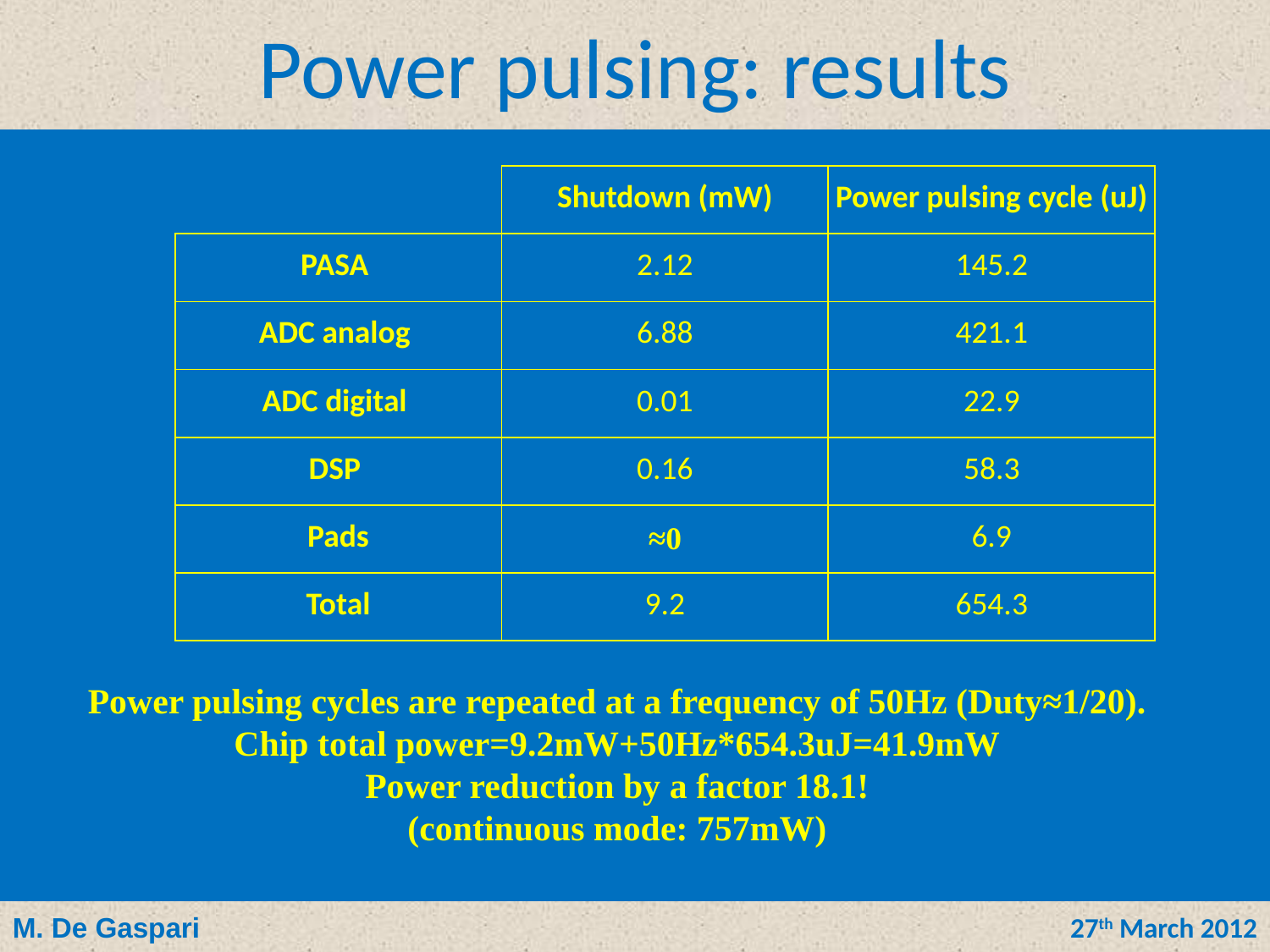

# Power pulsing: results
|  | Shutdown (mW) | Power pulsing cycle (uJ) |
| --- | --- | --- |
| PASA | 2.12 | 145.2 |
| ADC analog | 6.88 | 421.1 |
| ADC digital | 0.01 | 22.9 |
| DSP | 0.16 | 58.3 |
| Pads | ≈0 | 6.9 |
| Total | 9.2 | 654.3 |
Power pulsing cycles are repeated at a frequency of 50Hz (Duty≈1/20).
Chip total power=9.2mW+50Hz*654.3uJ=41.9mW
Power reduction by a factor 18.1!
(continuous mode: 757mW)
M. De Gaspari
22nd November 2011
27th March 2012
LC Power Distribution & Pulsing Workshop, May 2011